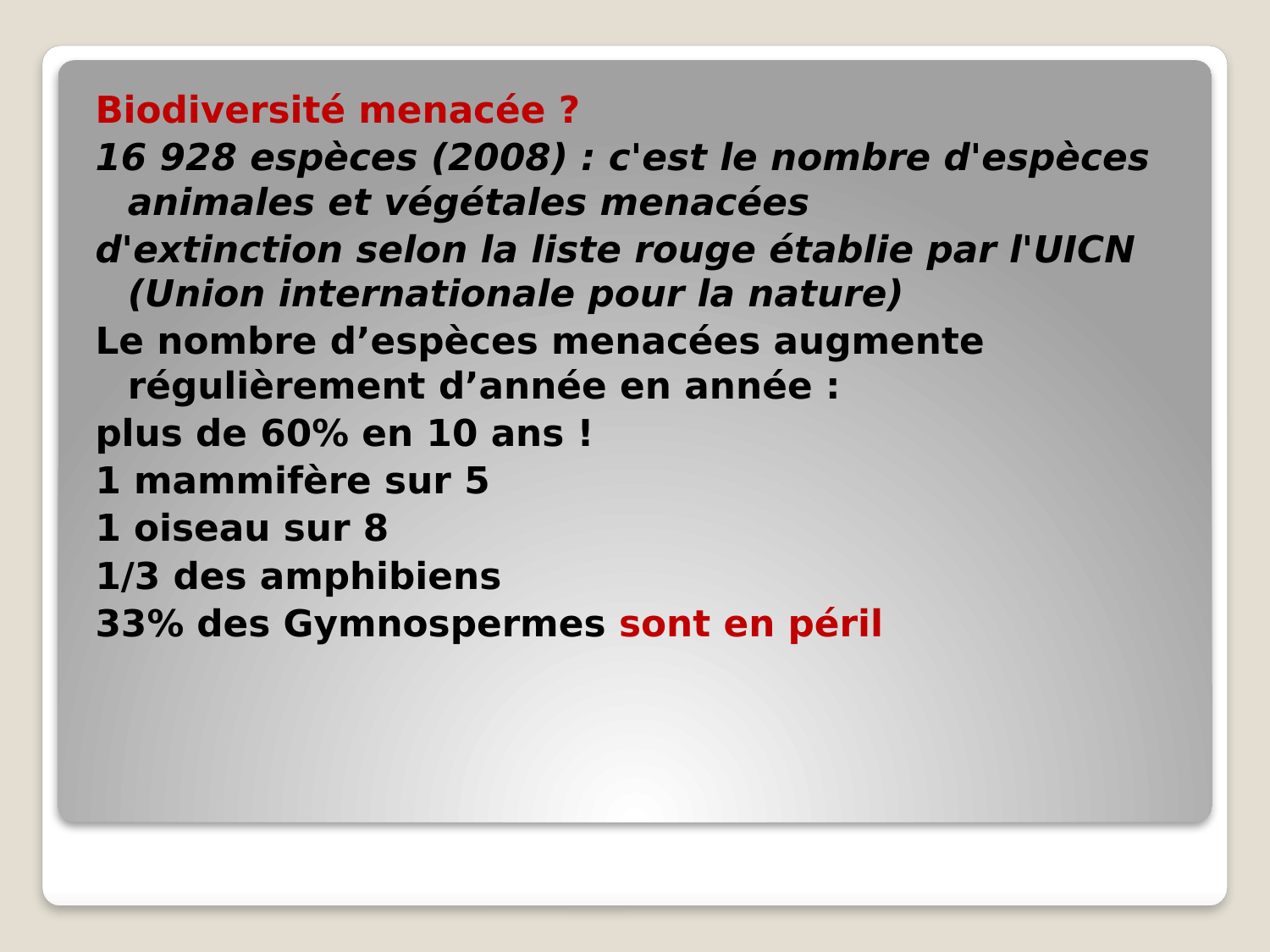

Biodiversité menacée ?
16 928 espèces (2008) : c'est le nombre d'espèces animales et végétales menacées
d'extinction selon la liste rouge établie par l'UICN (Union internationale pour la nature)
Le nombre d’espèces menacées augmente régulièrement d’année en année :
plus de 60% en 10 ans !
1 mammifère sur 5
1 oiseau sur 8
1/3 des amphibiens
33% des Gymnospermes sont en péril